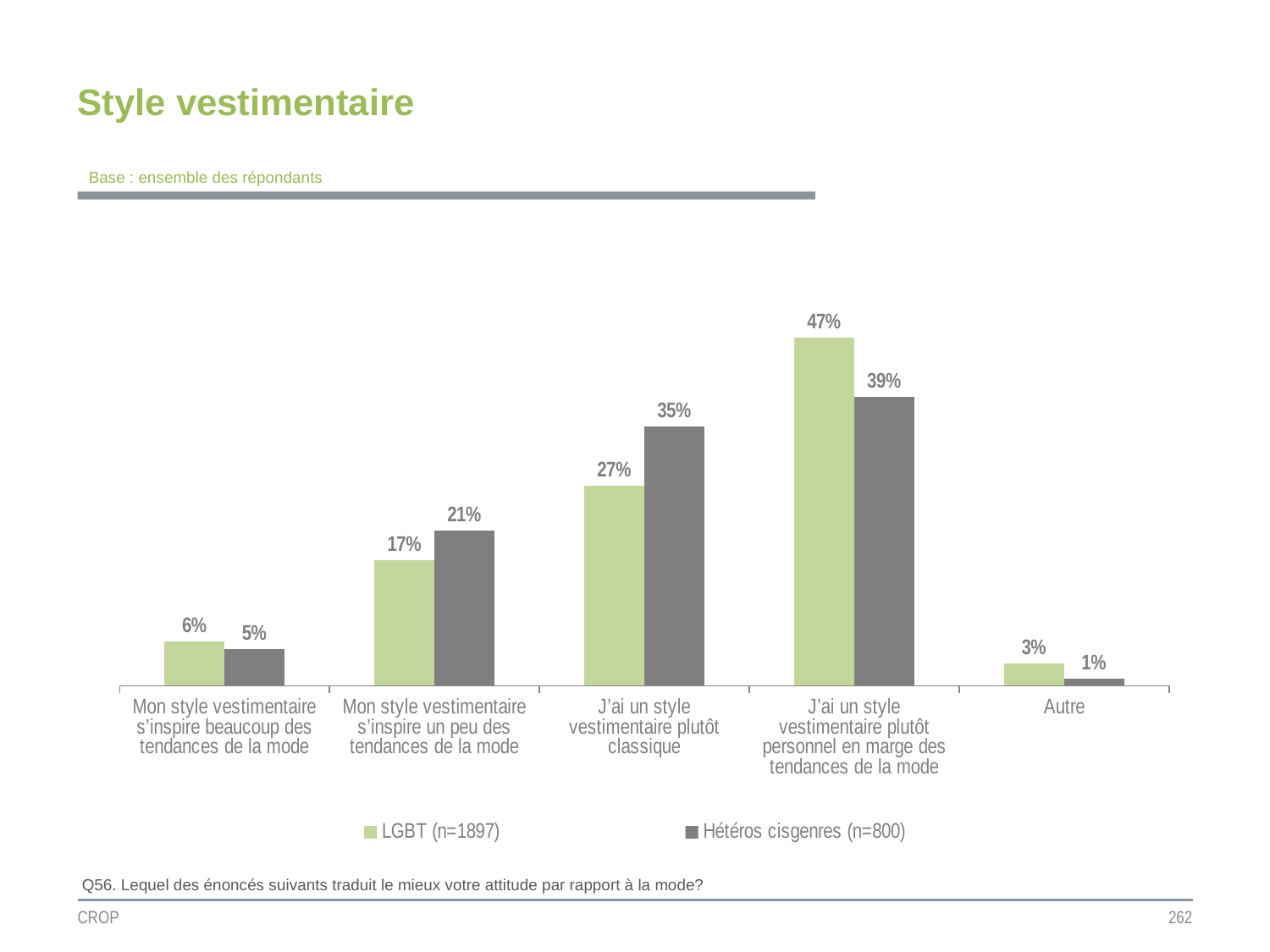

Style vestimentaire
Base : ensemble des répondants

### Chart

| Category | LGBT (n=1897) | Hétéros cisgenres (n=800) |
|---|---|---|
| Mon style vestimentaire s’inspire beaucoup des tendances de la mode | 0.06 | 0.05 |
| Mon style vestimentaire s’inspire un peu des tendances de la mode | 0.17 | 0.21 |
| J’ai un style vestimentaire plutôt classique | 0.27 | 0.35 |
| J’ai un style vestimentaire plutôt personnel en marge des tendances de la mode | 0.47 | 0.39 |
| Autre | 0.03 | 0.01 |
Q56. Lequel des énoncés suivants traduit le mieux votre attitude par rapport à la mode?
CROP
262